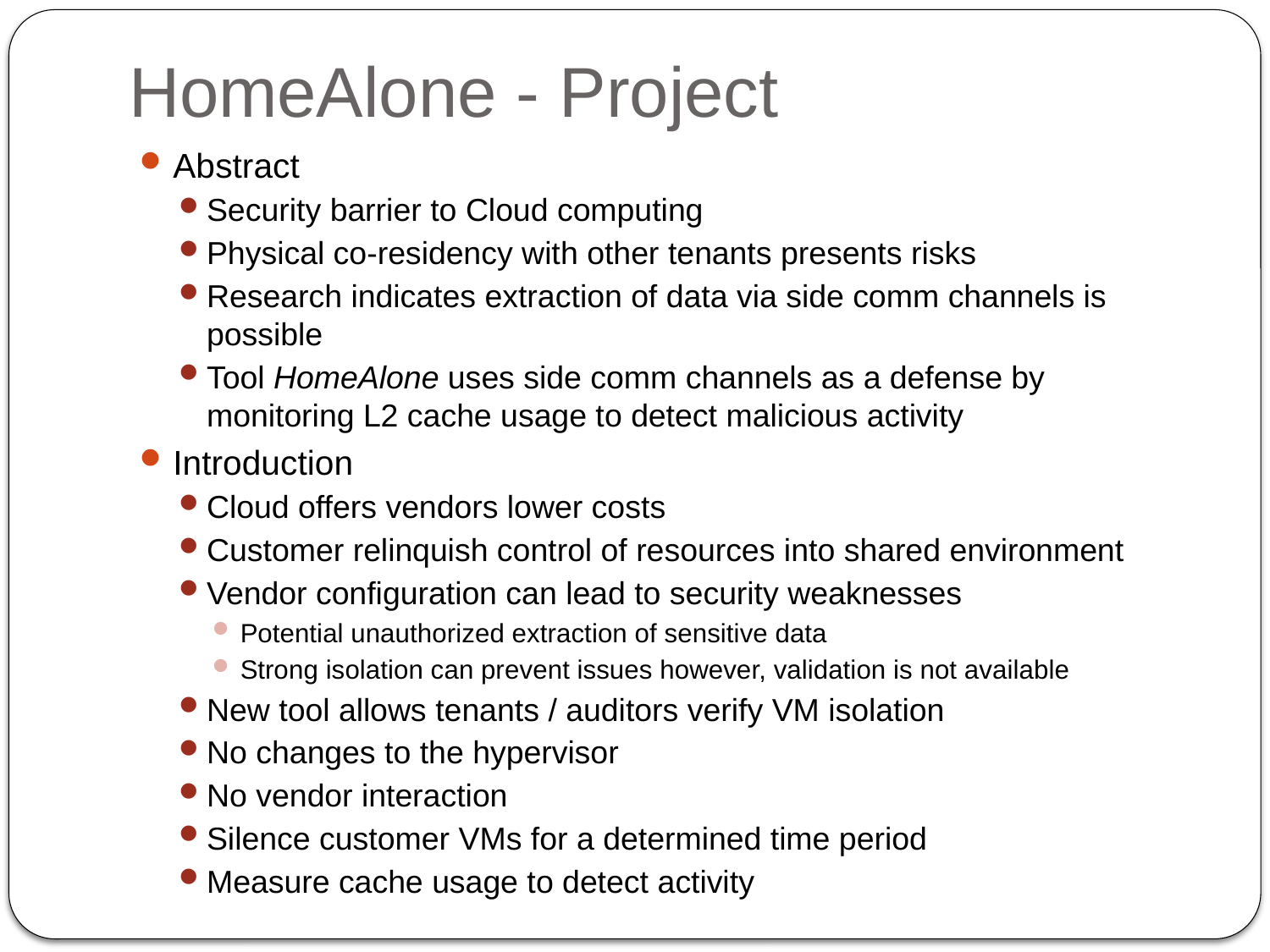

# HomeAlone - Project
Abstract
Security barrier to Cloud computing
Physical co-residency with other tenants presents risks
Research indicates extraction of data via side comm channels is possible
Tool HomeAlone uses side comm channels as a defense by monitoring L2 cache usage to detect malicious activity
Introduction
Cloud offers vendors lower costs
Customer relinquish control of resources into shared environment
Vendor configuration can lead to security weaknesses
Potential unauthorized extraction of sensitive data
Strong isolation can prevent issues however, validation is not available
New tool allows tenants / auditors verify VM isolation
No changes to the hypervisor
No vendor interaction
Silence customer VMs for a determined time period
Measure cache usage to detect activity